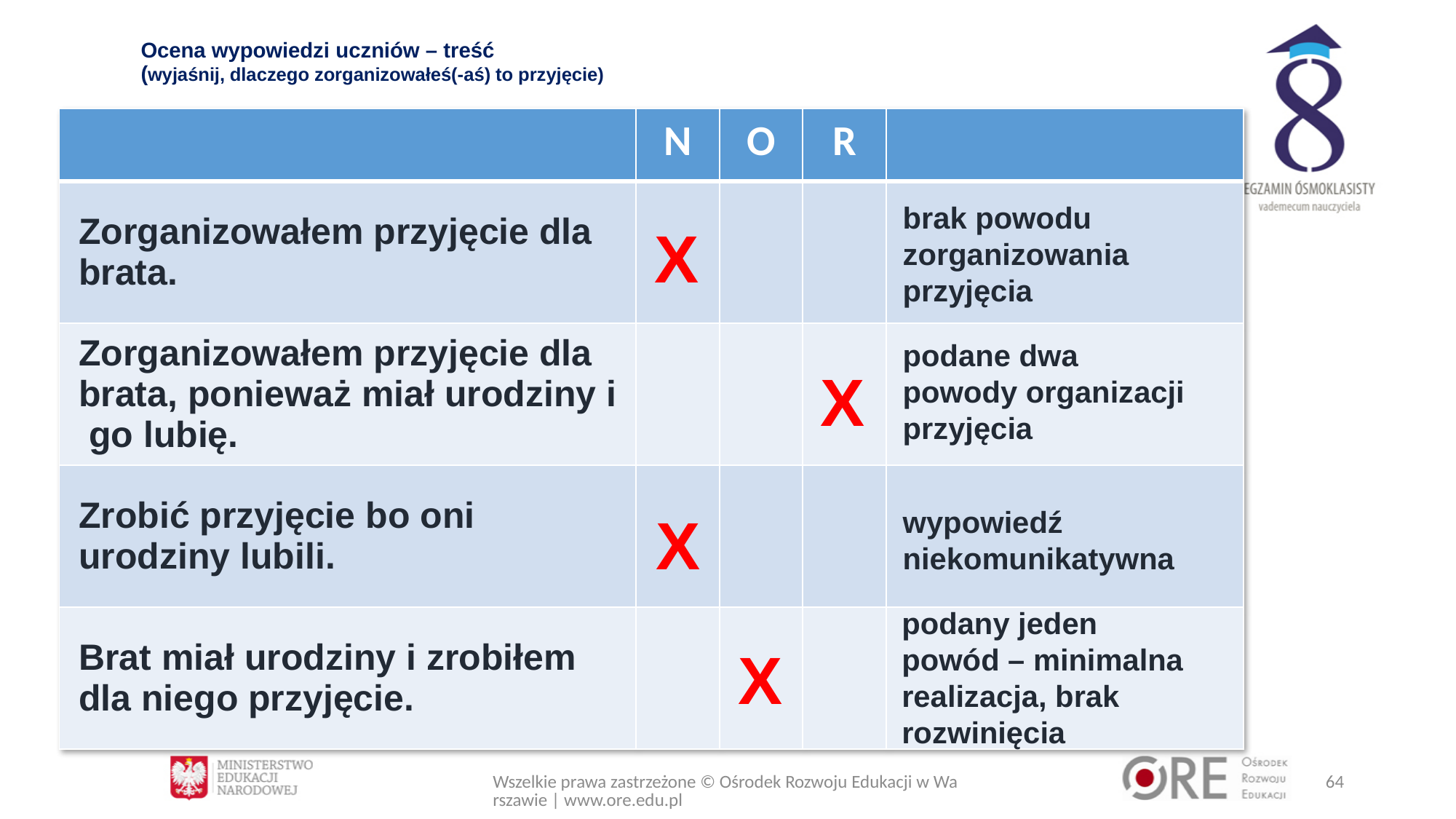

# Ocena wypowiedzi uczniów – treść (wyjaśnij, dlaczego zorganizowałeś(-aś) to przyjęcie)
|  | N | O | R |  |
| --- | --- | --- | --- | --- |
| Zorganizowałem przyjęcie dla brata. |  |  |  |  |
| Zorganizowałem przyjęcie dla brata, ponieważ miał urodziny i go lubię. |  |  |  |  |
| Zrobić przyjęcie bo oni urodziny lubili. |  |  |  |  |
| Brat miał urodziny i zrobiłem dla niego przyjęcie. |  |  |  |  |
brak powodu zorganizowania przyjęcia
X
podane dwa powody organizacji przyjęcia
X
wypowiedź niekomunikatywna
X
podany jeden powód – minimalna realizacja, brak rozwinięcia
X
Wszelkie prawa zastrzeżone © Ośrodek Rozwoju Edukacji w Warszawie | www.ore.edu.pl
64